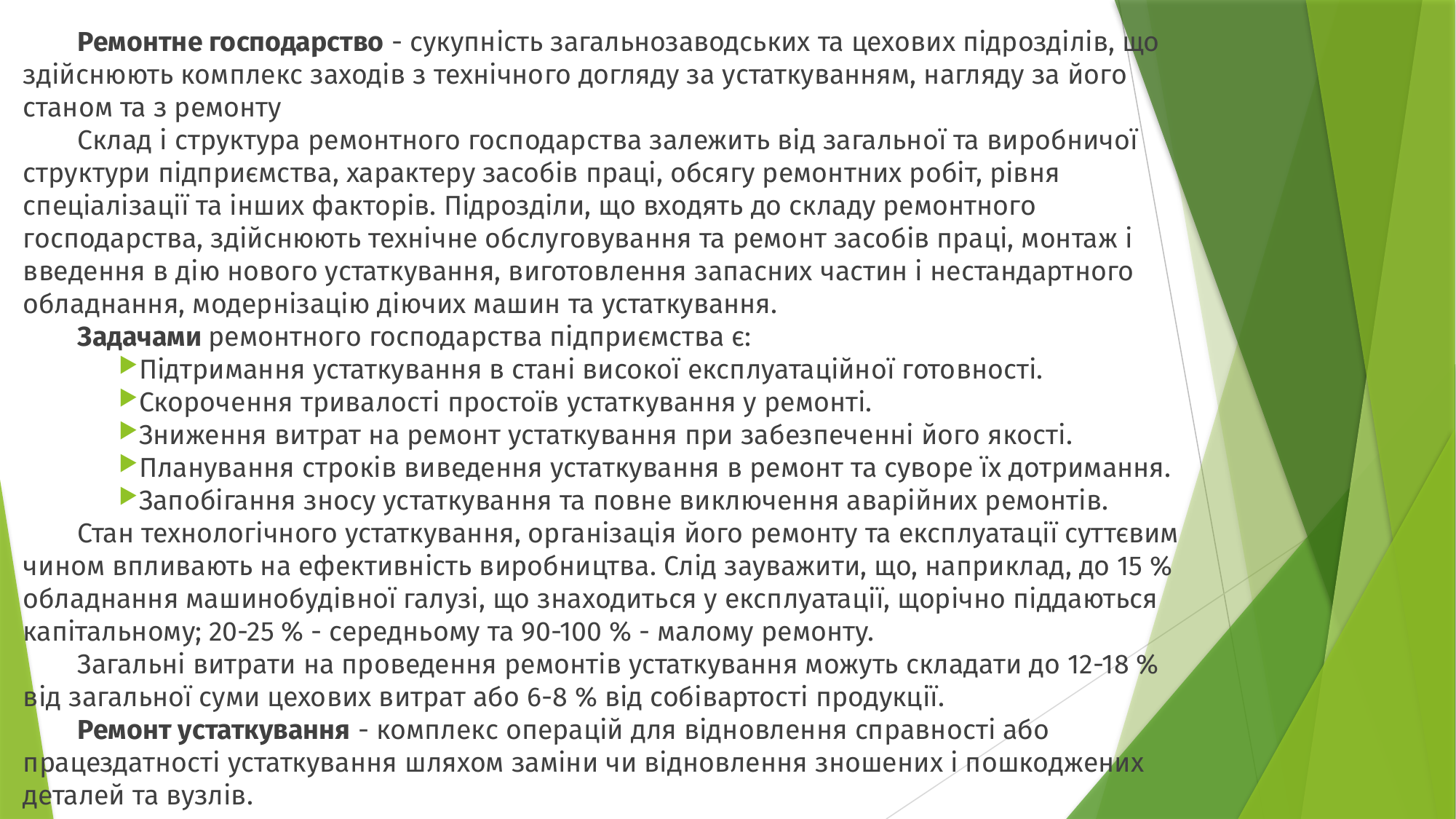

Ремонтне господарство - сукупність загальнозаводських та цехових підрозділів, що здійснюють комплекс заходів з технічного догляду за устаткуванням, нагляду за його станом та з ремонту
Склад і структура ремонтного господарства залежить від загальної та виробничої структури підприємства, характеру засобів праці, обсягу ремонтних робіт, рівня спеціалізації та інших факторів. Підрозділи, що входять до складу ремонтного господарства, здійснюють технічне обслуговування та ремонт засобів праці, монтаж і введення в дію нового устаткування, виготовлення запасних частин і нестандартного обладнання, модернізацію діючих машин та устаткування.
Задачами ремонтного господарства підприємства є:
Підтримання устаткування в стані високої експлуатаційної готовності.
Скорочення тривалості простоїв устаткування у ремонті.
Зниження витрат на ремонт устаткування при забезпеченні його якості.
Планування строків виведення устаткування в ремонт та суворе їх дотримання.
Запобігання зносу устаткування та повне виключення аварійних ремонтів.
Стан технологічного устаткування, організація його ремонту та експлуатації суттєвим чином впливають на ефективність виробництва. Слід зауважити, що, наприклад, до 15 % обладнання машинобудівної галузі, що знаходиться у експлуатації, щорічно піддаються капітальному; 20-25 % - середньому та 90-100 % - малому ремонту.
Загальні витрати на проведення ремонтів устаткування можуть складати до 12-18 % від загальної суми цехових витрат або 6-8 % від собівартості продукції.
Ремонт устаткування - комплекс операцій для відновлення справності або працездатності устаткування шляхом заміни чи відновлення зношених і пошкоджених деталей та вузлів.